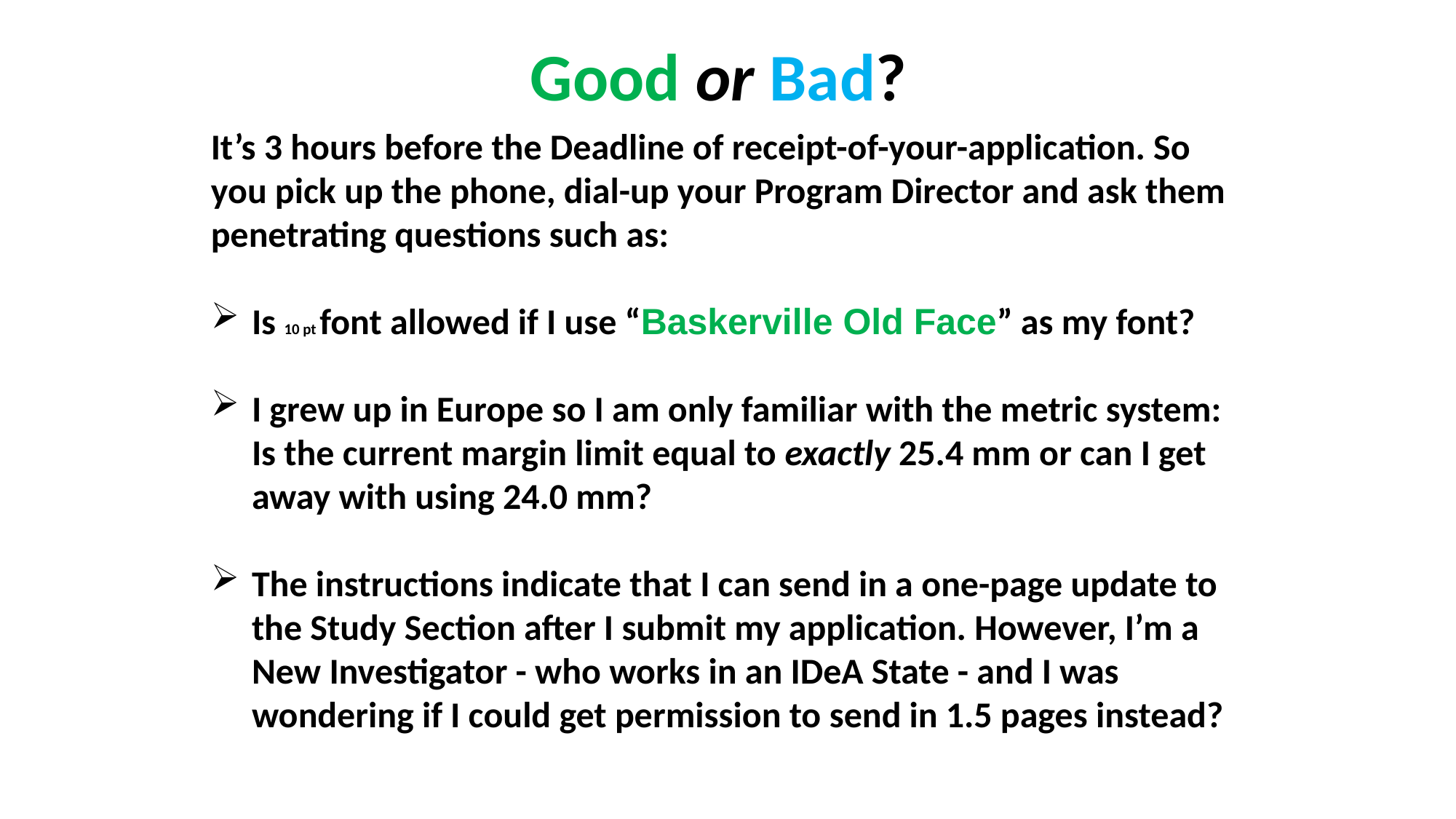

Good or Bad?
It’s 3 hours before the Deadline of receipt-of-your-application. So you pick up the phone, dial-up your Program Director and ask them penetrating questions such as:

Is 10 pt font allowed if I use “Baskerville Old Face” as my font?

I grew up in Europe so I am only familiar with the metric system: Is the current margin limit equal to exactly 25.4 mm or can I get away with using 24.0 mm?

The instructions indicate that I can send in a one-page update to the Study Section after I submit my application. However, I’m a New Investigator - who works in an IDeA State - and I was wondering if I could get permission to send in 1.5 pages instead?